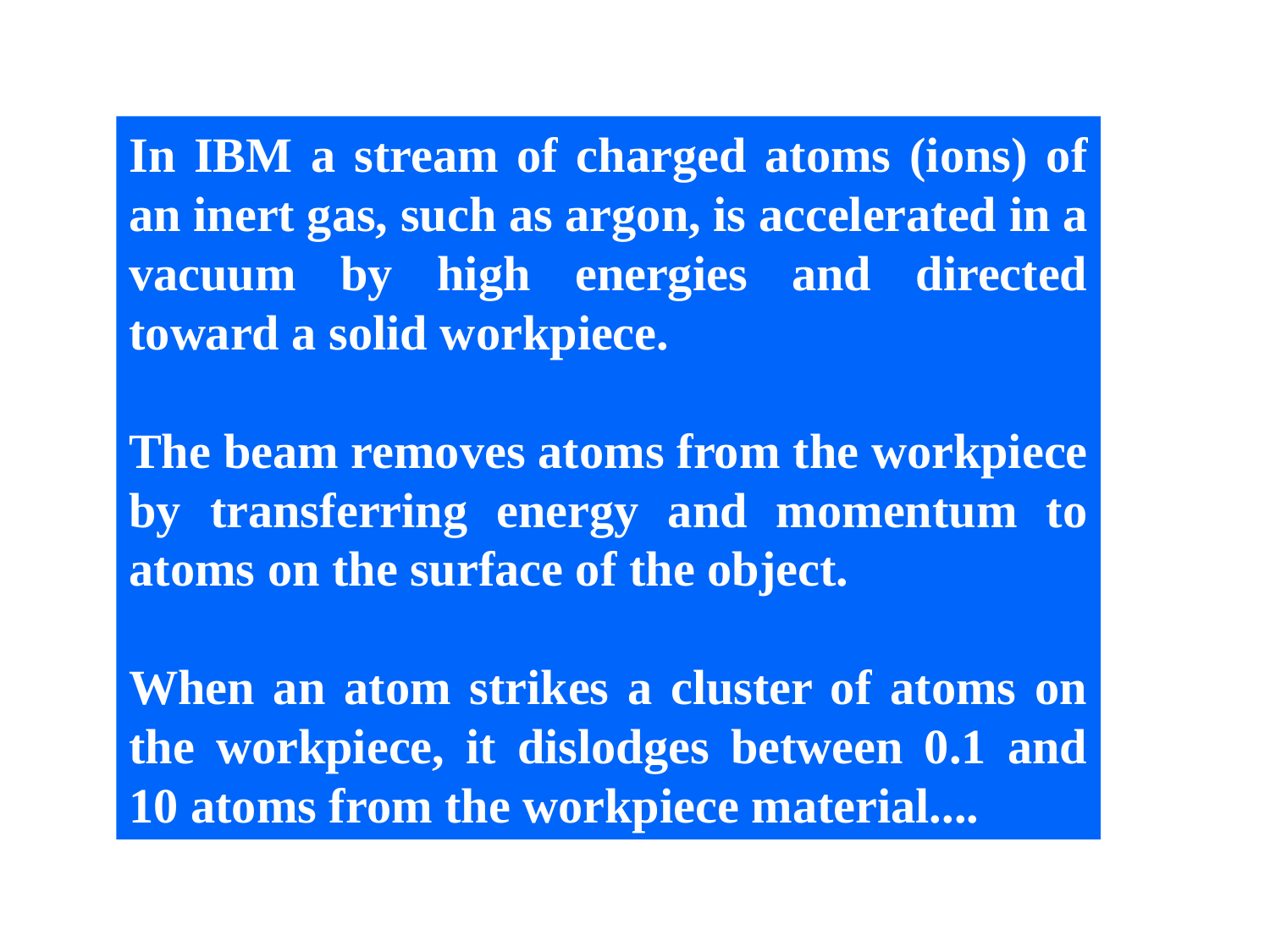

In IBM a stream of charged atoms (ions) of an inert gas, such as argon, is accelerated in a vacuum by high energies and directed toward a solid workpiece.

The beam removes atoms from the workpiece by transferring energy and momentum to atoms on the surface of the object.

When an atom strikes a cluster of atoms on the workpiece, it dislodges between 0.1 and 10 atoms from the workpiece material....